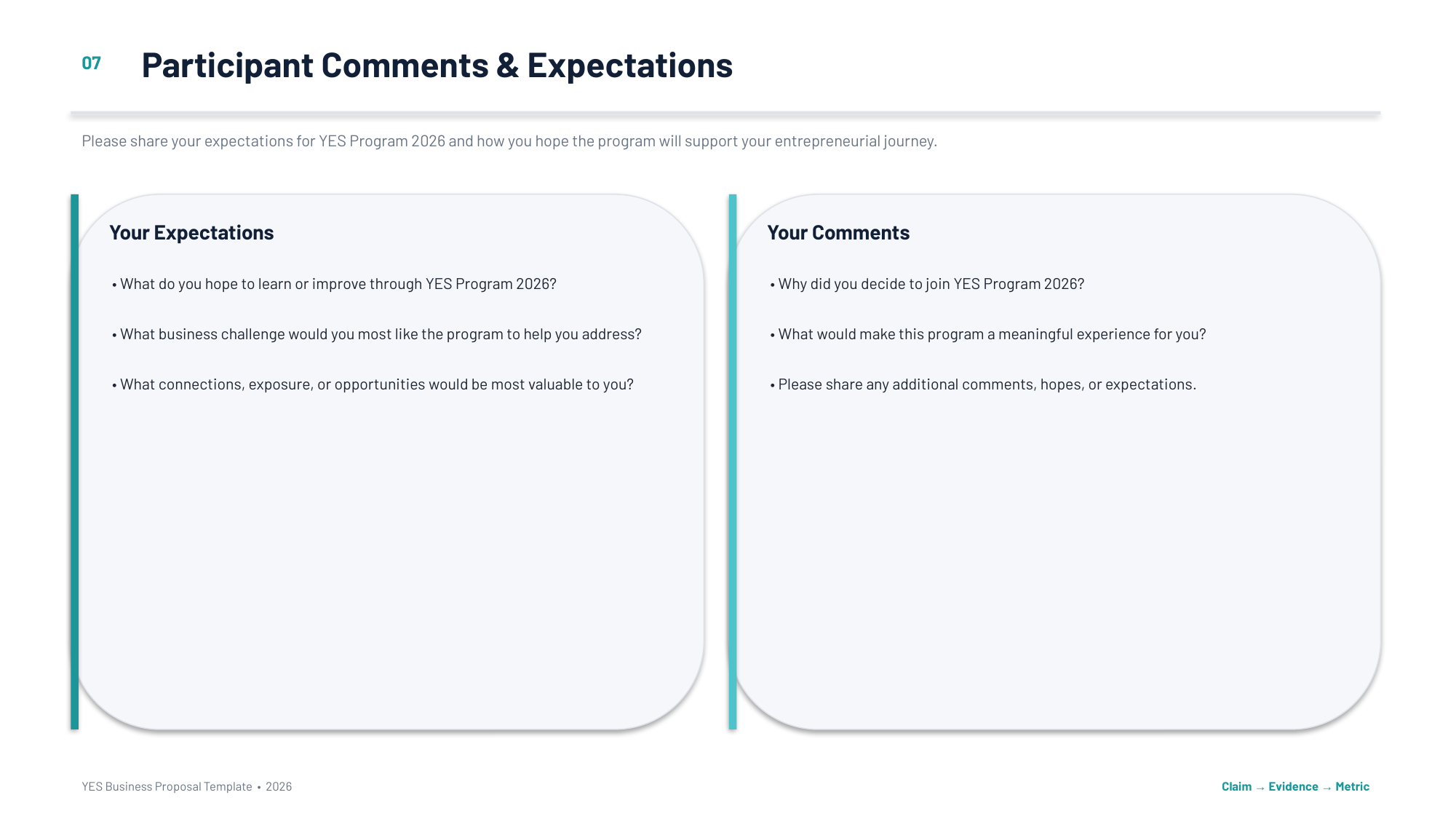

Participant Comments & Expectations
07

Please share your expectations for YES Program 2026 and how you hope the program will support your entrepreneurial journey.

Your Expectations
Your Comments
• What do you hope to learn or improve through YES Program 2026?
• Why did you decide to join YES Program 2026?
• What business challenge would you most like the program to help you address?
• What would make this program a meaningful experience for you?
• What connections, exposure, or opportunities would be most valuable to you?
• Please share any additional comments, hopes, or expectations.
YES Business Proposal Template  •  2026
Claim → Evidence → Metric